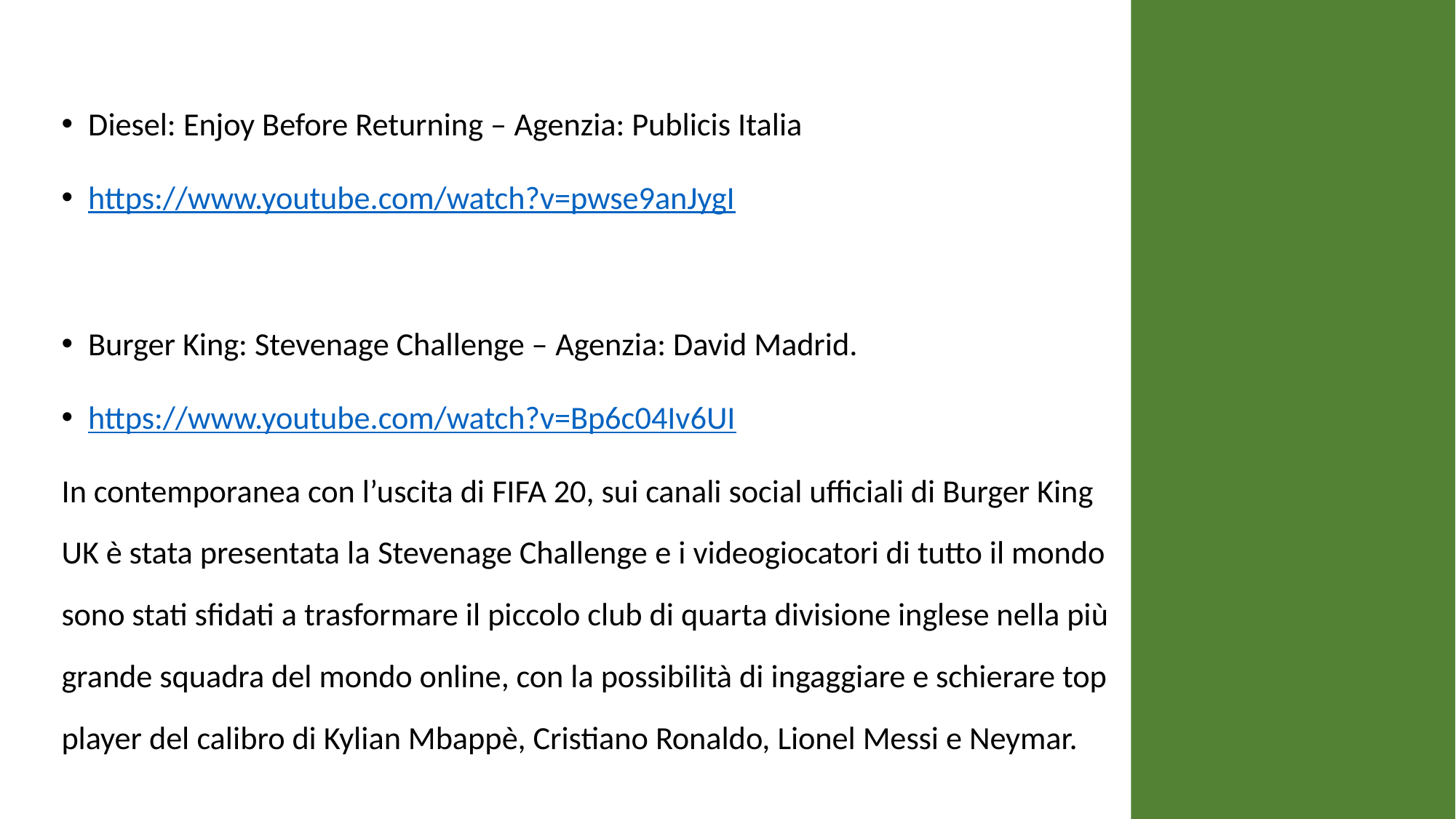

Diesel: Enjoy Before Returning – Agenzia: Publicis Italia
https://www.youtube.com/watch?v=pwse9anJygI

Burger King: Stevenage Challenge – Agenzia: David Madrid.
https://www.youtube.com/watch?v=Bp6c04Iv6UI
In contemporanea con l’uscita di FIFA 20, sui canali social ufficiali di Burger King UK è stata presentata la Stevenage Challenge e i videogiocatori di tutto il mondo sono stati sfidati a trasformare il piccolo club di quarta divisione inglese nella più grande squadra del mondo online, con la possibilità di ingaggiare e schierare top player del calibro di Kylian Mbappè, Cristiano Ronaldo, Lionel Messi e Neymar.